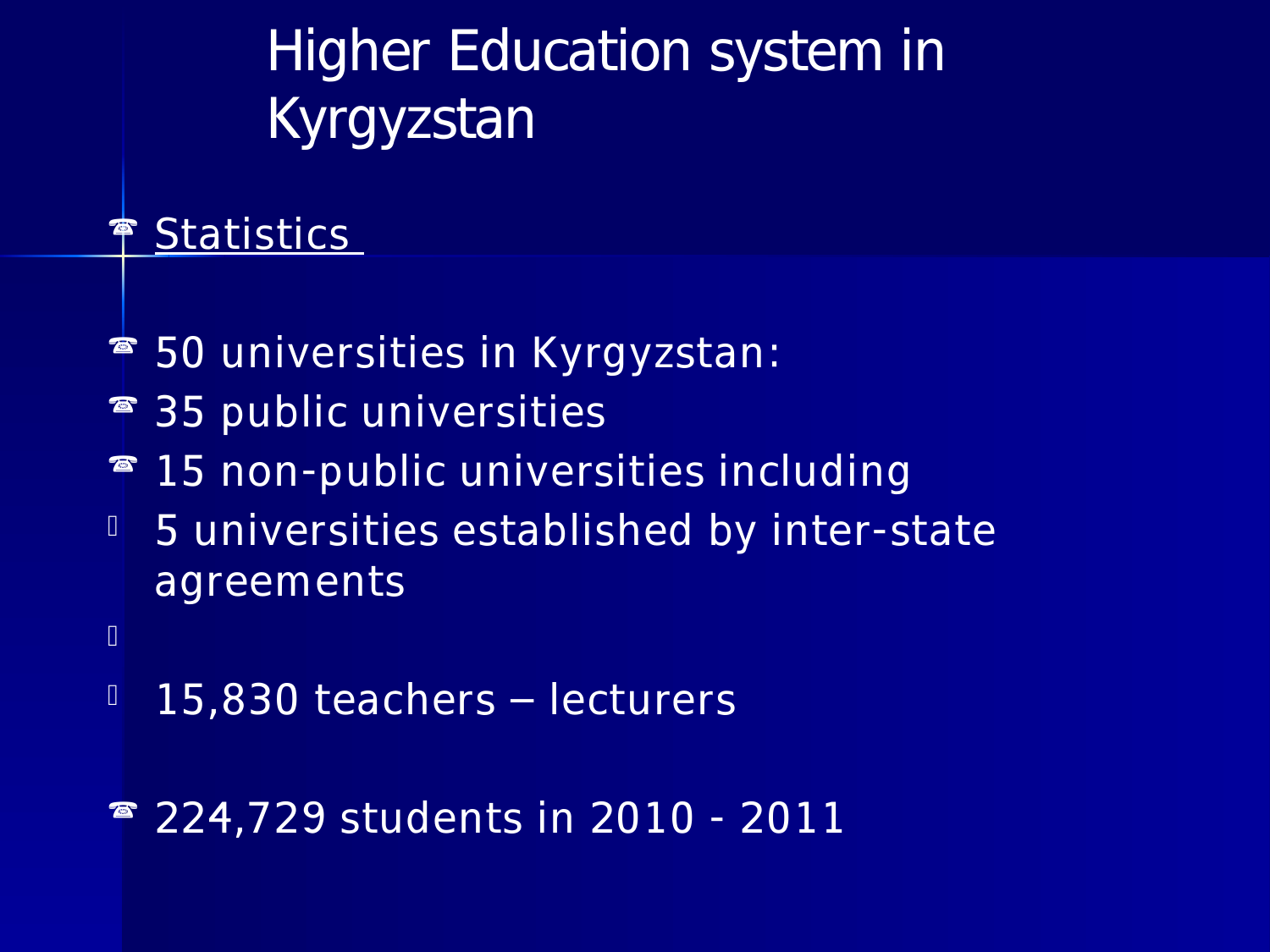

Higher Education system in Kyrgyzstan
Statistics

50 universities in Kyrgyzstan:
35 public universities
15 non-public universities including
5 universities established by inter-state agreements

15,830 teachers – lecturers

224,729 students in 2010 - 2011